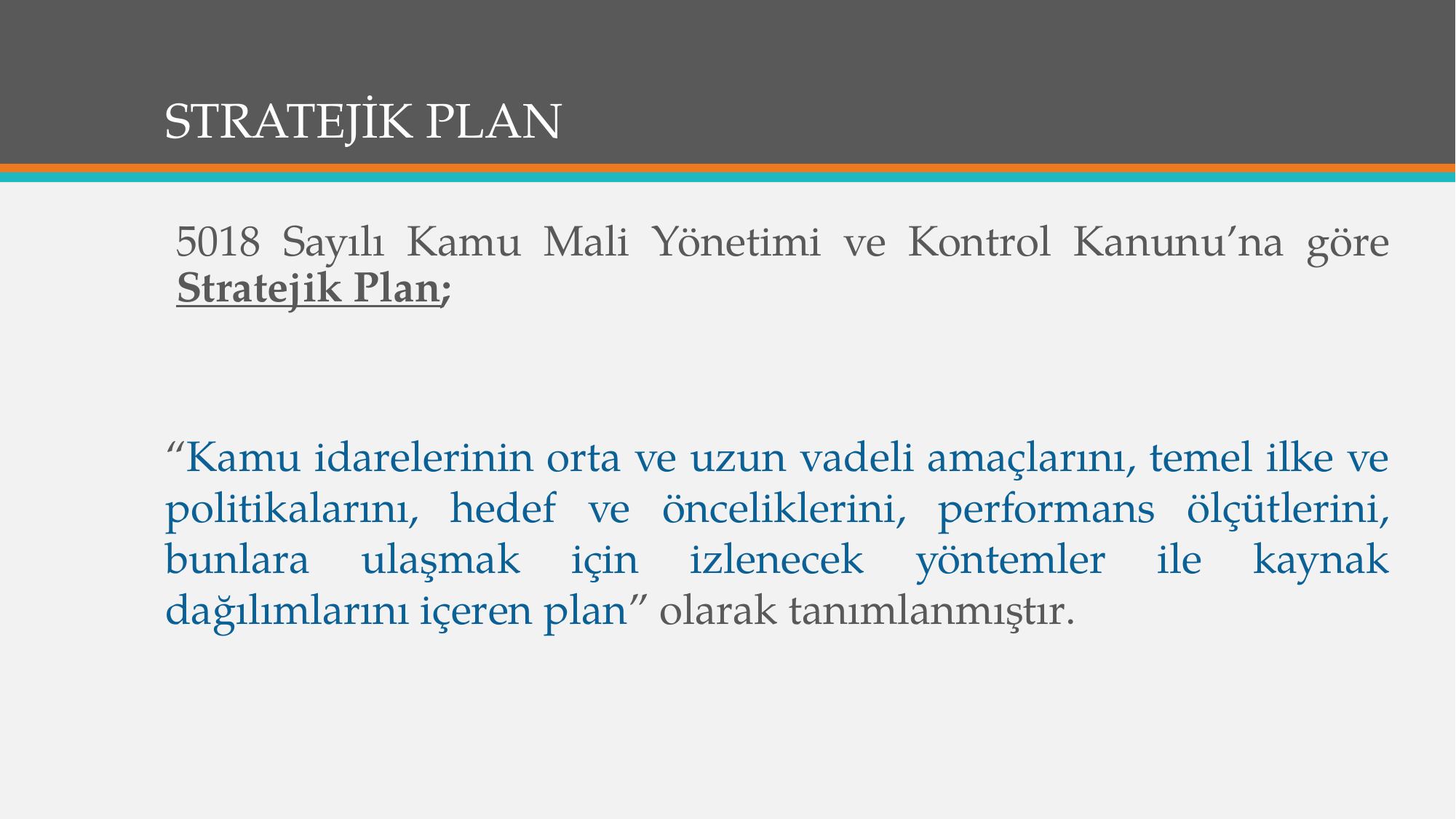

# STRATEJİK PLAN
5018 Sayılı Kamu Mali Yönetimi ve Kontrol Kanunu’na göre Stratejik Plan;

“Kamu idarelerinin orta ve uzun vadeli amaçlarını, temel ilke ve politikalarını, hedef ve önceliklerini, performans ölçütlerini, bunlara ulaşmak için izlenecek yöntemler ile kaynak dağılımlarını içeren plan” olarak tanımlanmıştır.